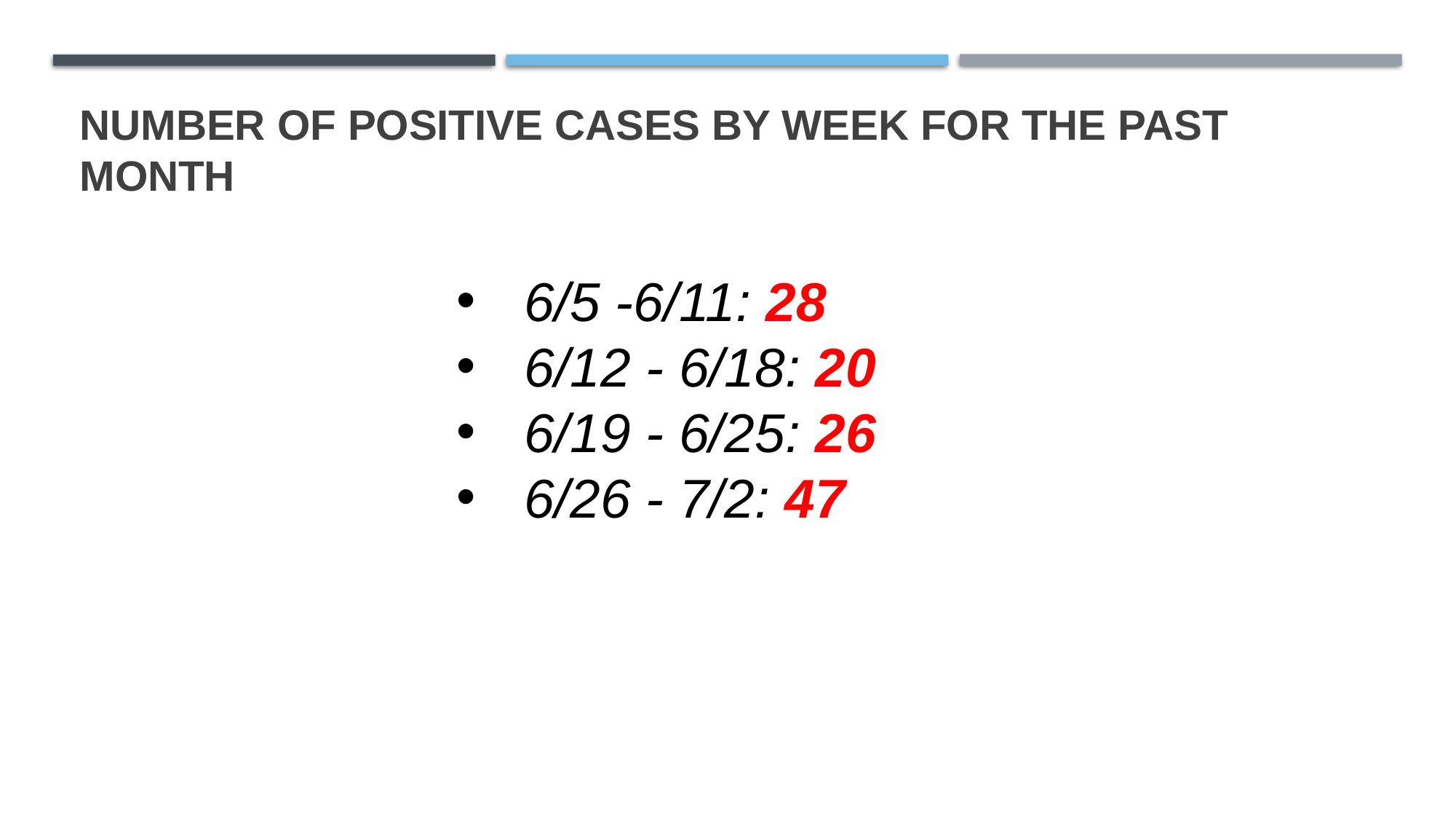

# Number of POSITIVE cases by week for the past month

6/5 -6/11: 28
6/12 - 6/18: 20
6/19 - 6/25: 26
6/26 - 7/2: 47